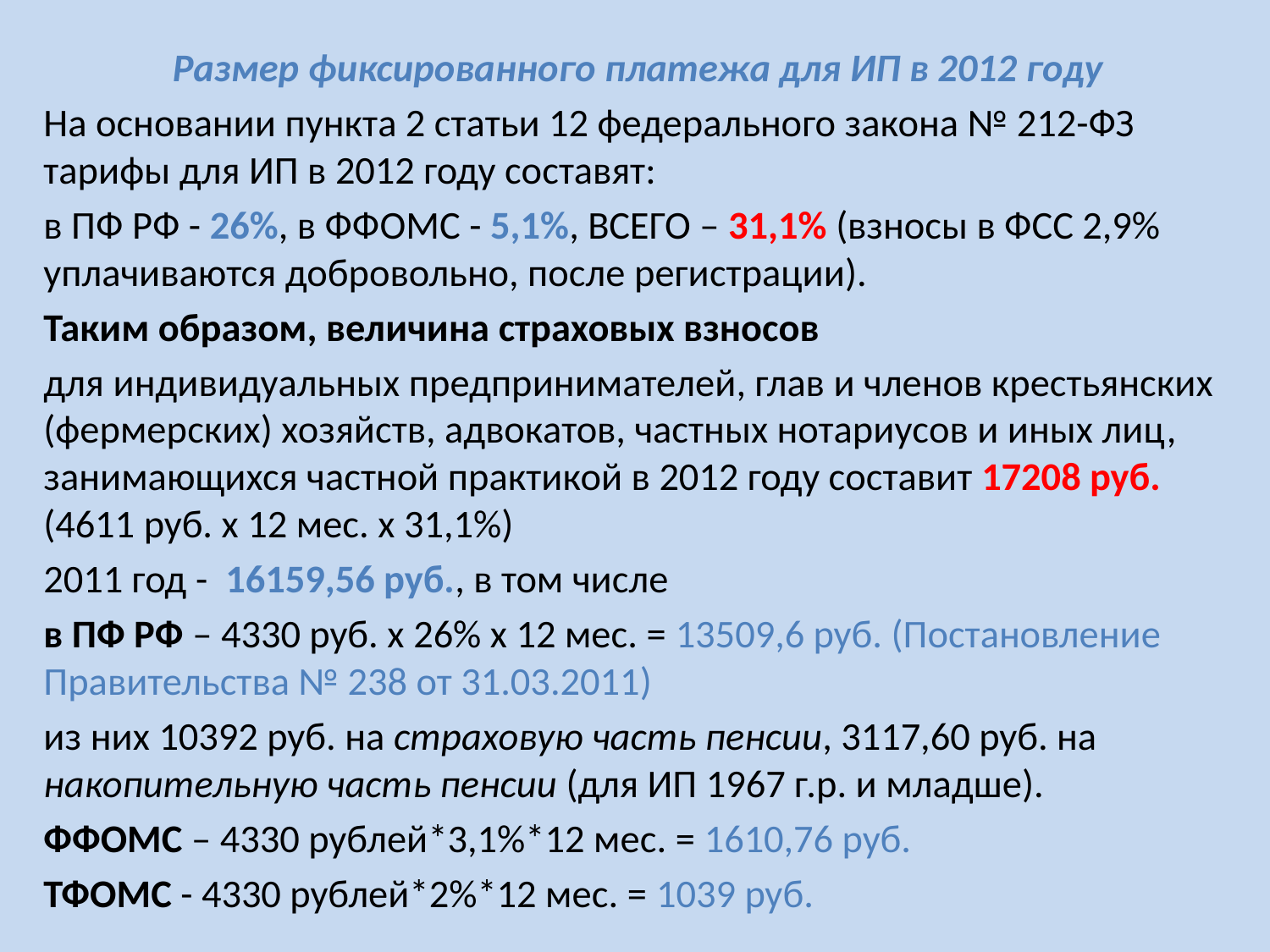

Размер фиксированного платежа для ИП в 2012 году
На основании пункта 2 статьи 12 федерального закона № 212-ФЗ тарифы для ИП в 2012 году составят:
в ПФ РФ - 26%, в ФФОМС - 5,1%, ВСЕГО – 31,1% (взносы в ФСС 2,9% уплачиваются добровольно, после регистрации).
Таким образом, величина страховых взносов
для индивидуальных предпринимателей, глав и членов крестьянских (фермерских) хозяйств, адвокатов, частных нотариусов и иных лиц, занимающихся частной практикой в 2012 году составит 17208 руб. (4611 руб. х 12 мес. х 31,1%)
2011 год -  16159,56 руб., в том числе
в ПФ РФ – 4330 руб. х 26% х 12 мес. = 13509,6 руб. (Постановление Правительства № 238 от 31.03.2011)
из них 10392 руб. на страховую часть пенсии, 3117,60 руб. на накопительную часть пенсии (для ИП 1967 г.р. и младше).
ФФОМС – 4330 рублей*3,1%*12 мес. = 1610,76 руб.
ТФОМС - 4330 рублей*2%*12 мес. = 1039 руб.